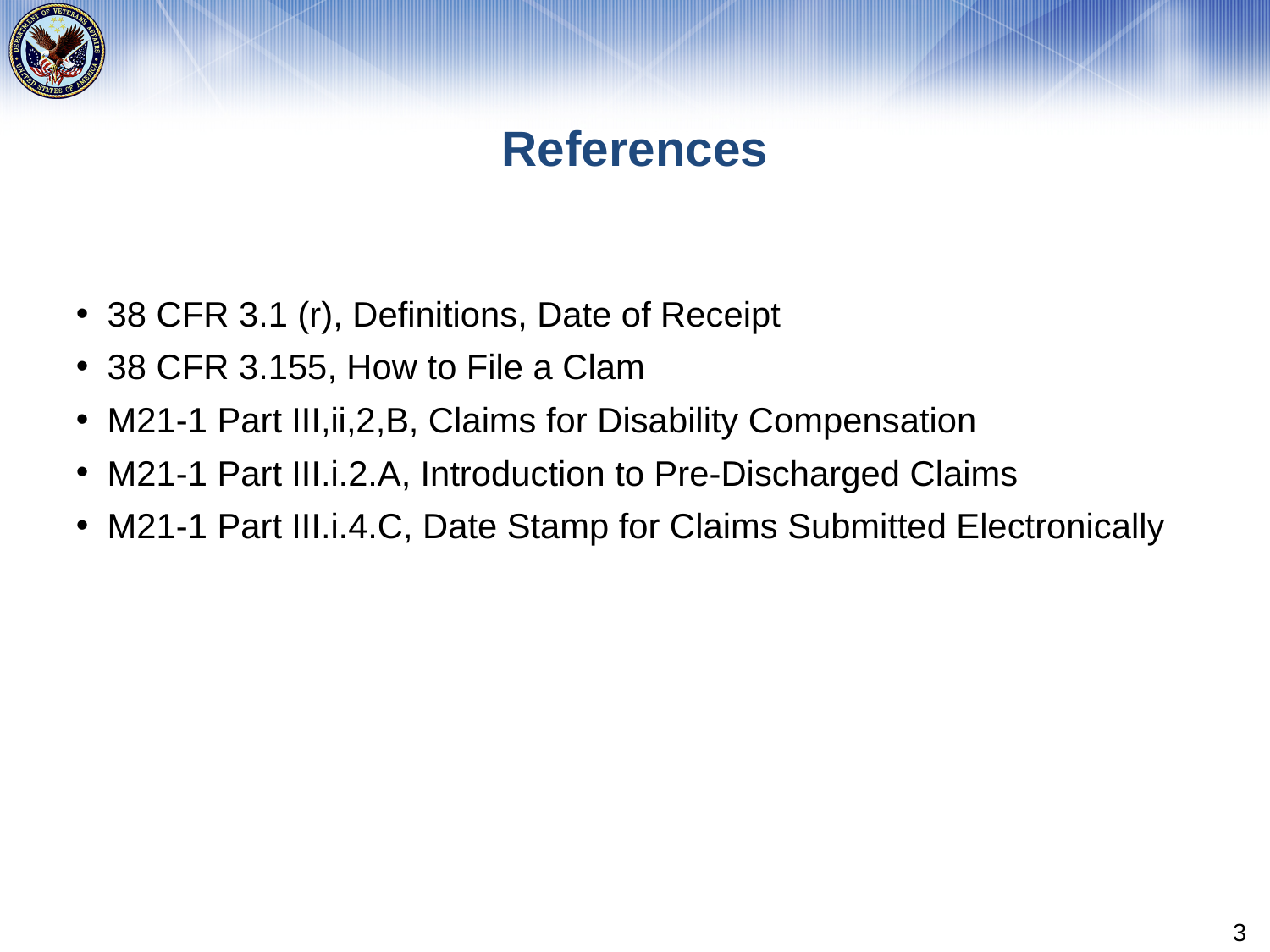

# References

38 CFR 3.1 (r), Definitions, Date of Receipt
38 CFR 3.155, How to File a Clam
M21-1 Part III,ii,2,B, Claims for Disability Compensation
M21-1 Part III.i.2.A, Introduction to Pre-Discharged Claims
M21-1 Part III.i.4.C, Date Stamp for Claims Submitted Electronically
3